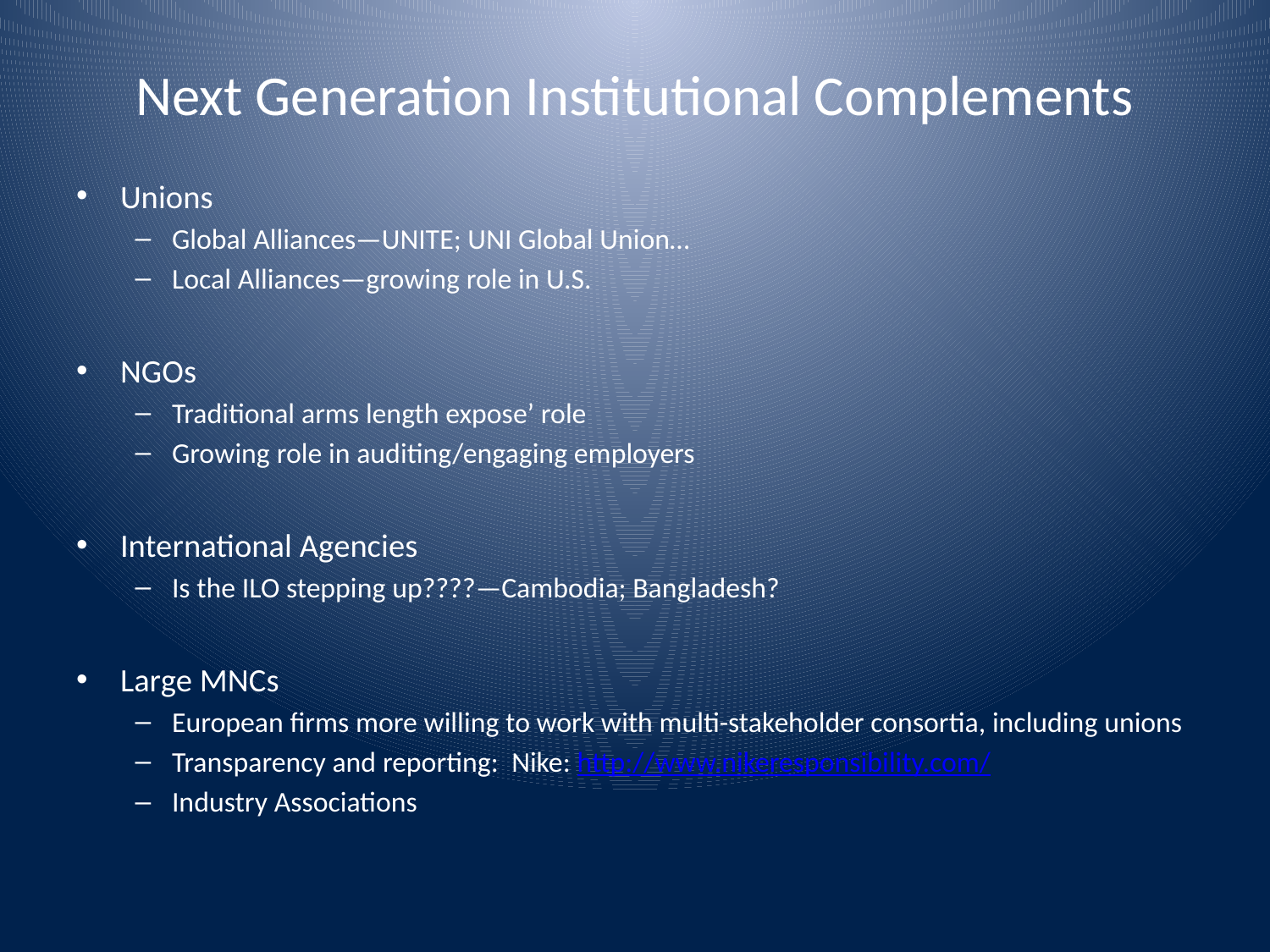

# Next Generation Institutional Complements
Unions
Global Alliances—UNITE; UNI Global Union…
Local Alliances—growing role in U.S.

NGOs
Traditional arms length expose’ role
Growing role in auditing/engaging employers

International Agencies
Is the ILO stepping up????—Cambodia; Bangladesh?

Large MNCs
European firms more willing to work with multi-stakeholder consortia, including unions
Transparency and reporting:  Nike: http://www.nikeresponsibility.com/
Industry Associations